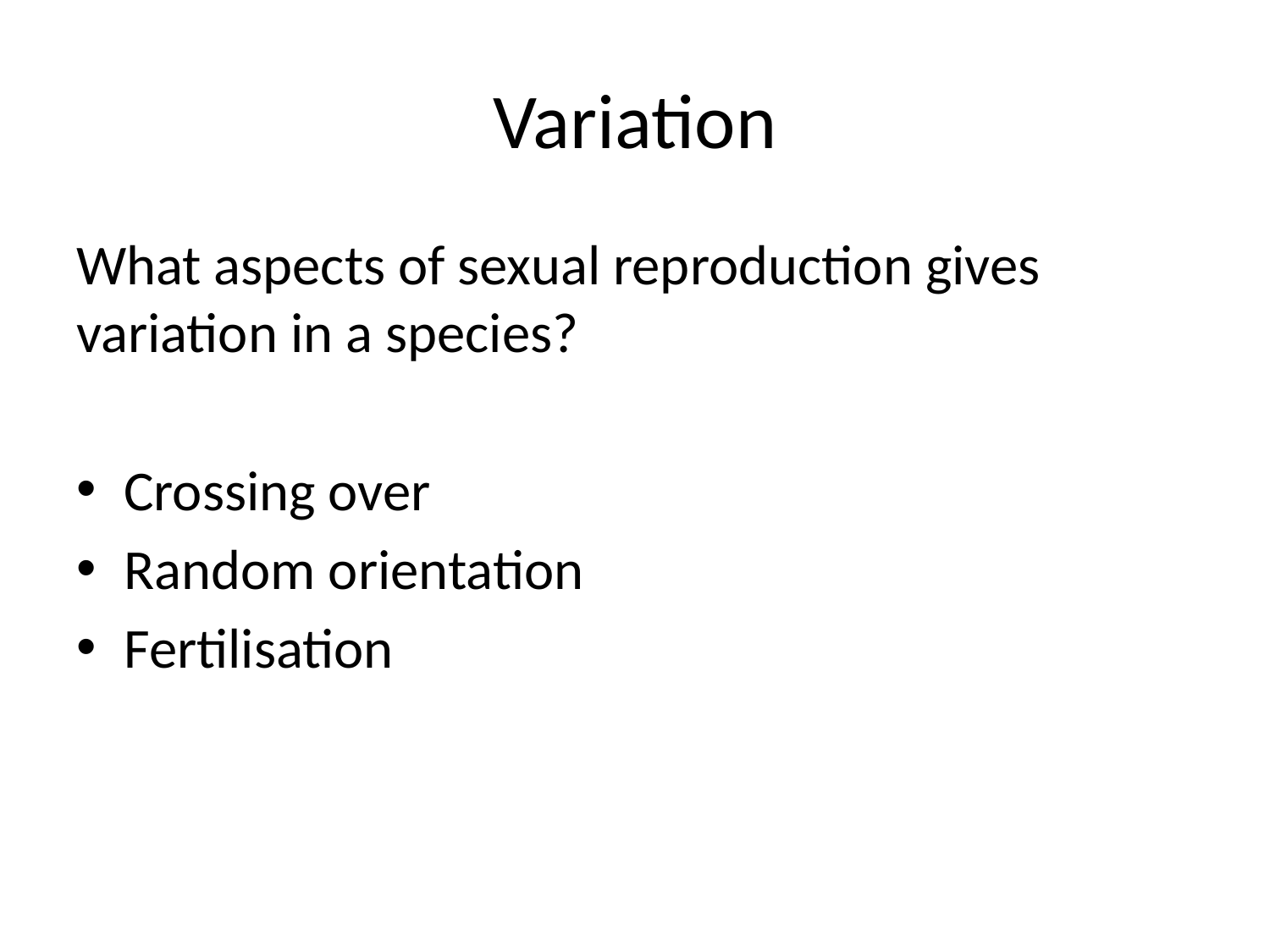

# Variation
What aspects of sexual reproduction gives variation in a species?

Crossing over
Random orientation
Fertilisation